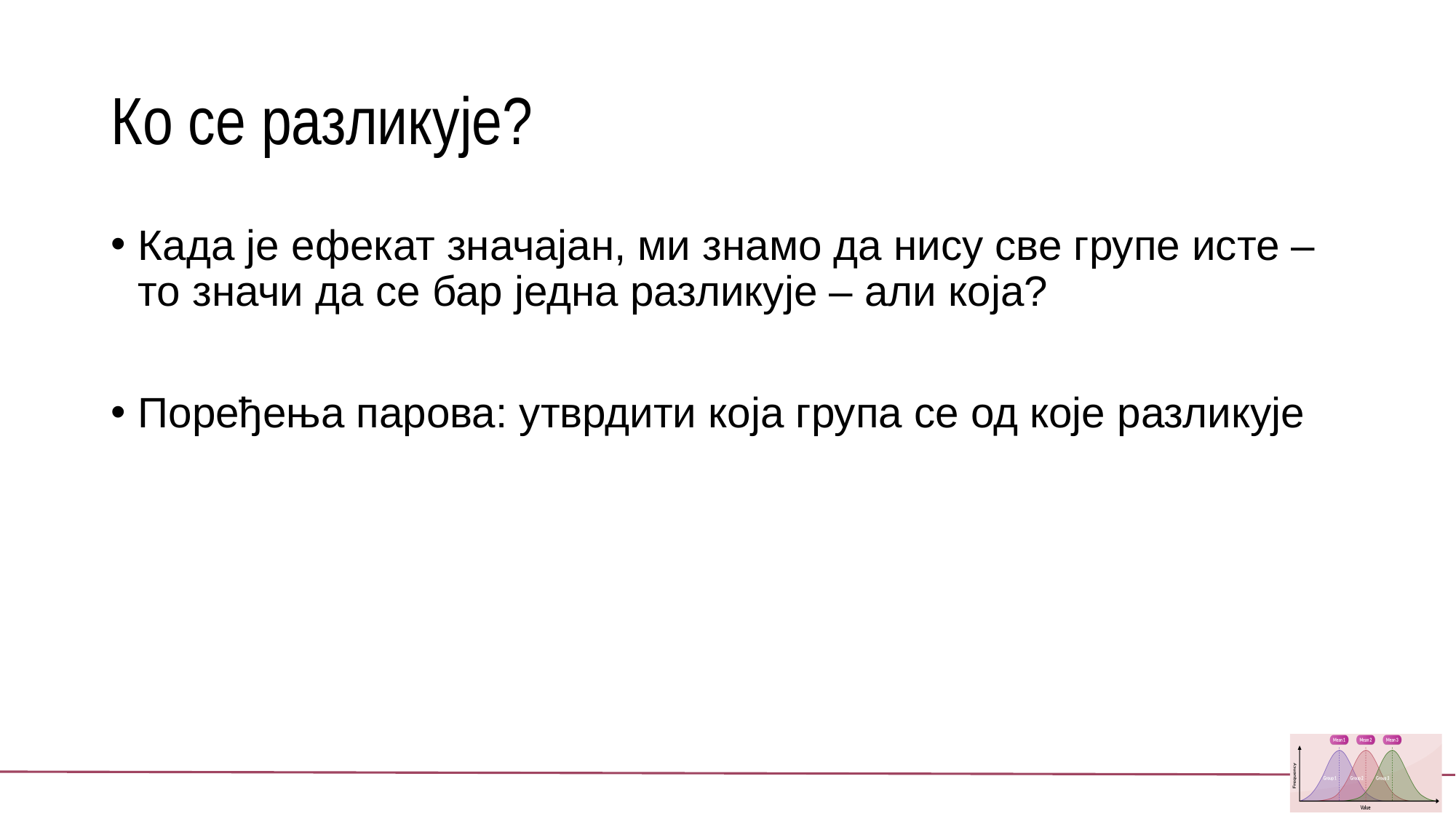

# Ко се разликује?
Када је ефекат значајан, ми знамо да нису све групе исте – то значи да се бар једна разликује – али која?

Поређења парова: утврдити која група се од које разликује